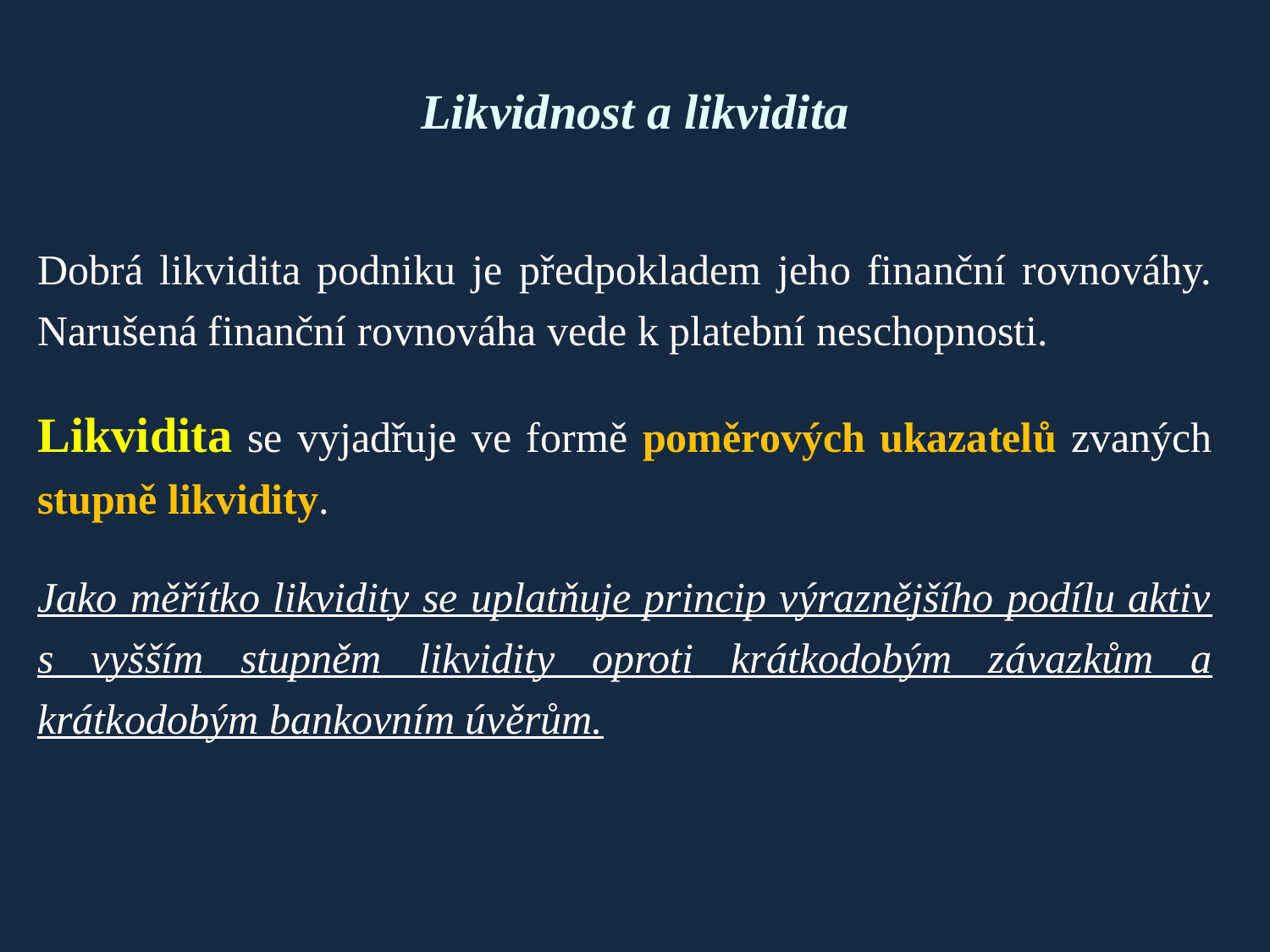

# Likvidnost a likvidita
Dobrá likvidita podniku je předpokladem jeho finanční rovnováhy. Narušená finanční rovnováha vede k platební neschopnosti.
Likvidita se vyjadřuje ve formě poměrových ukazatelů zvaných stupně likvidity.
Jako měřítko likvidity se uplatňuje princip výraznějšího podílu aktiv s vyšším stupněm likvidity oproti krátkodobým závazkům a krátkodobým bankovním úvěrům.